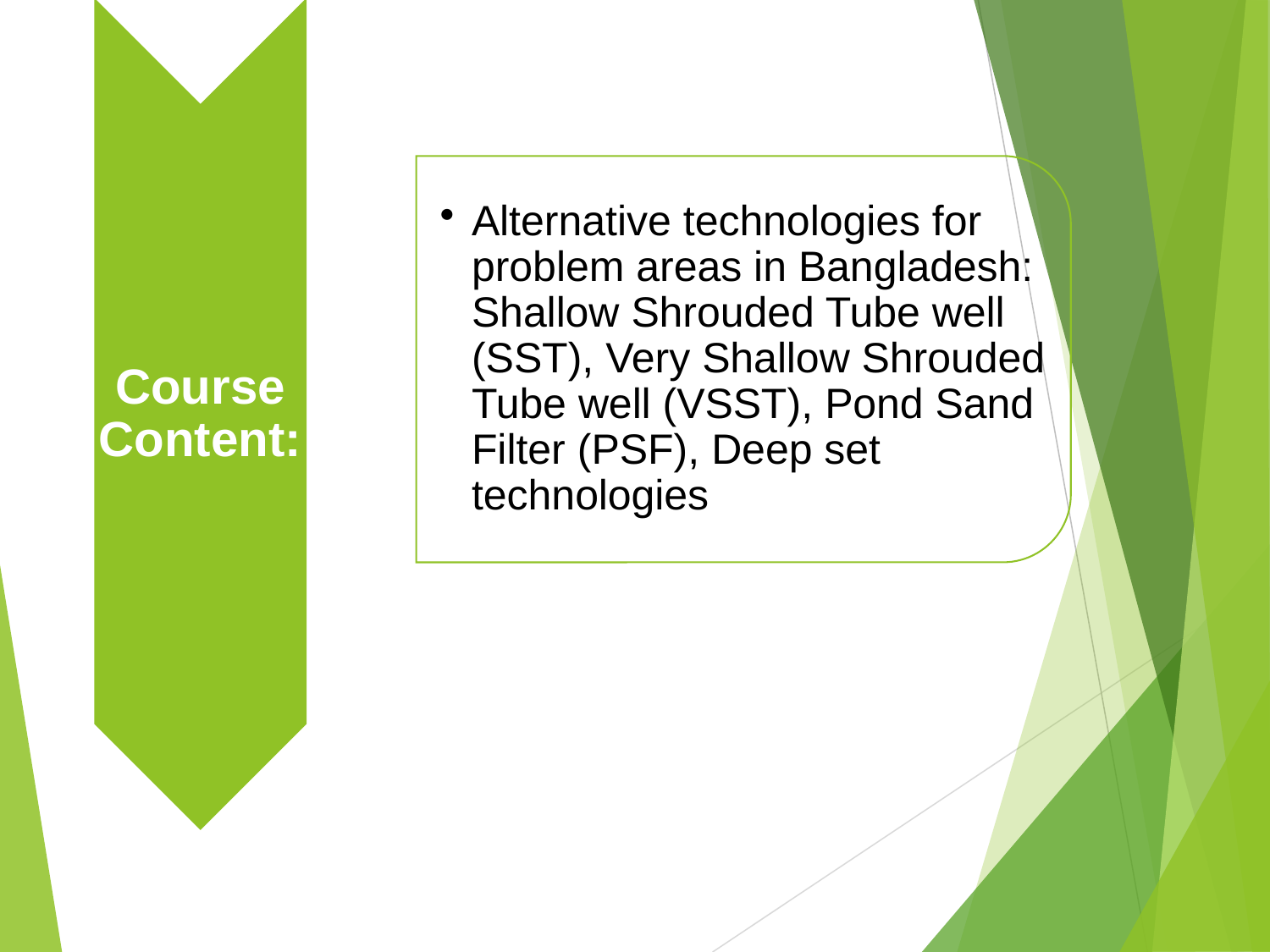

Course Content:
Alternative technologies for problem areas in Bangladesh: Shallow Shrouded Tube well (SST), Very Shallow Shrouded Tube well (VSST), Pond Sand Filter (PSF), Deep set technologies